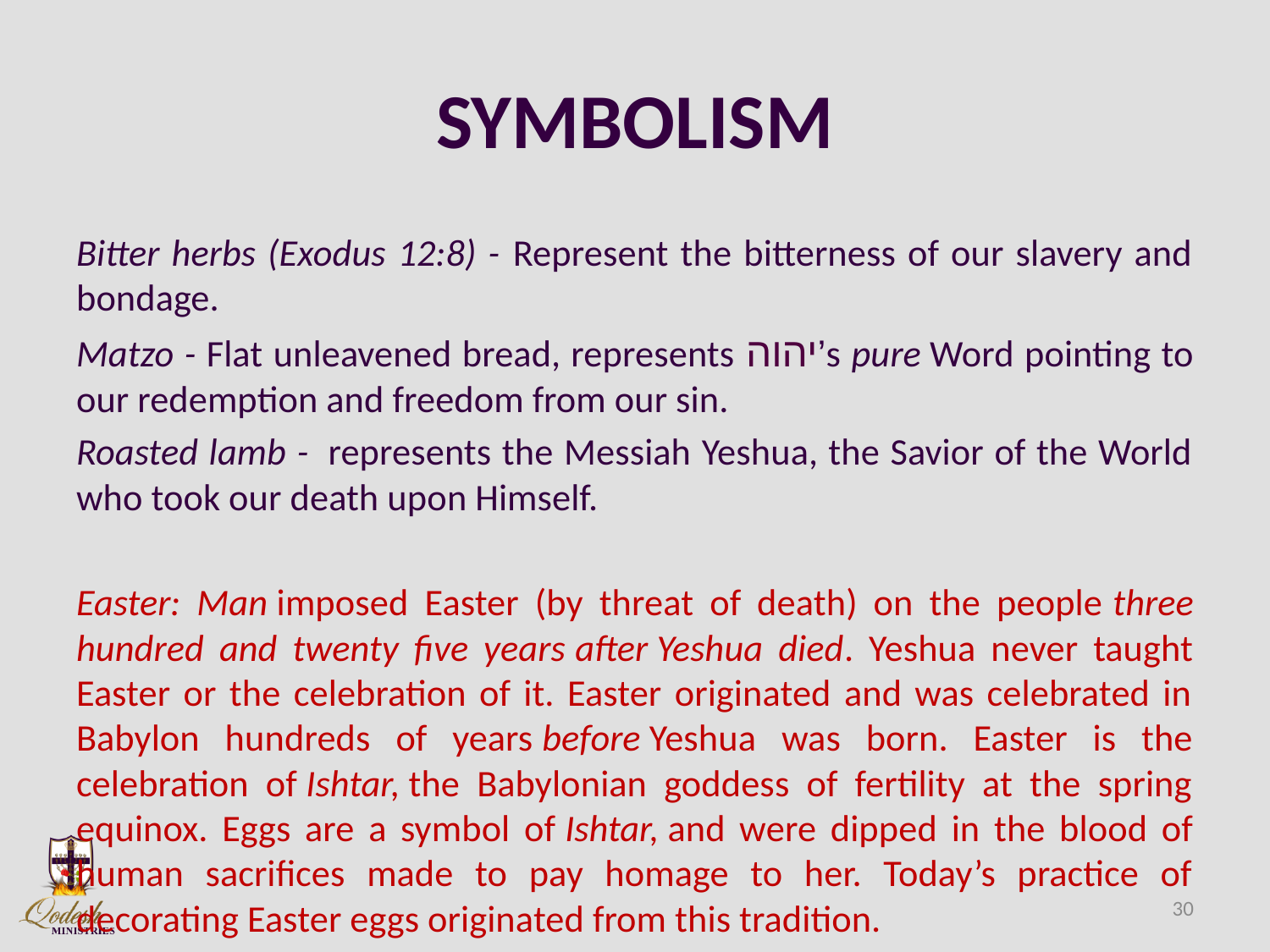

# SYMBOLISM
Bitter herbs (Exodus 12:8) - Represent the bitterness of our slavery and bondage.
Matzo - Flat unleavened bread, represents יהוה’s pure Word pointing to our redemption and freedom from our sin.
Roasted lamb -  represents the Messiah Yeshua, the Savior of the World who took our death upon Himself.

Easter: Man imposed Easter (by threat of death) on the people three hundred and twenty five years after Yeshua died. Yeshua never taught Easter or the celebration of it. Easter originated and was celebrated in Babylon hundreds of years before Yeshua was born. Easter is the celebration of Ishtar, the Babylonian goddess of fertility at the spring equinox. Eggs are a symbol of Ishtar, and were dipped in the blood of human sacrifices made to pay homage to her. Today’s practice of decorating Easter eggs originated from this tradition.

30